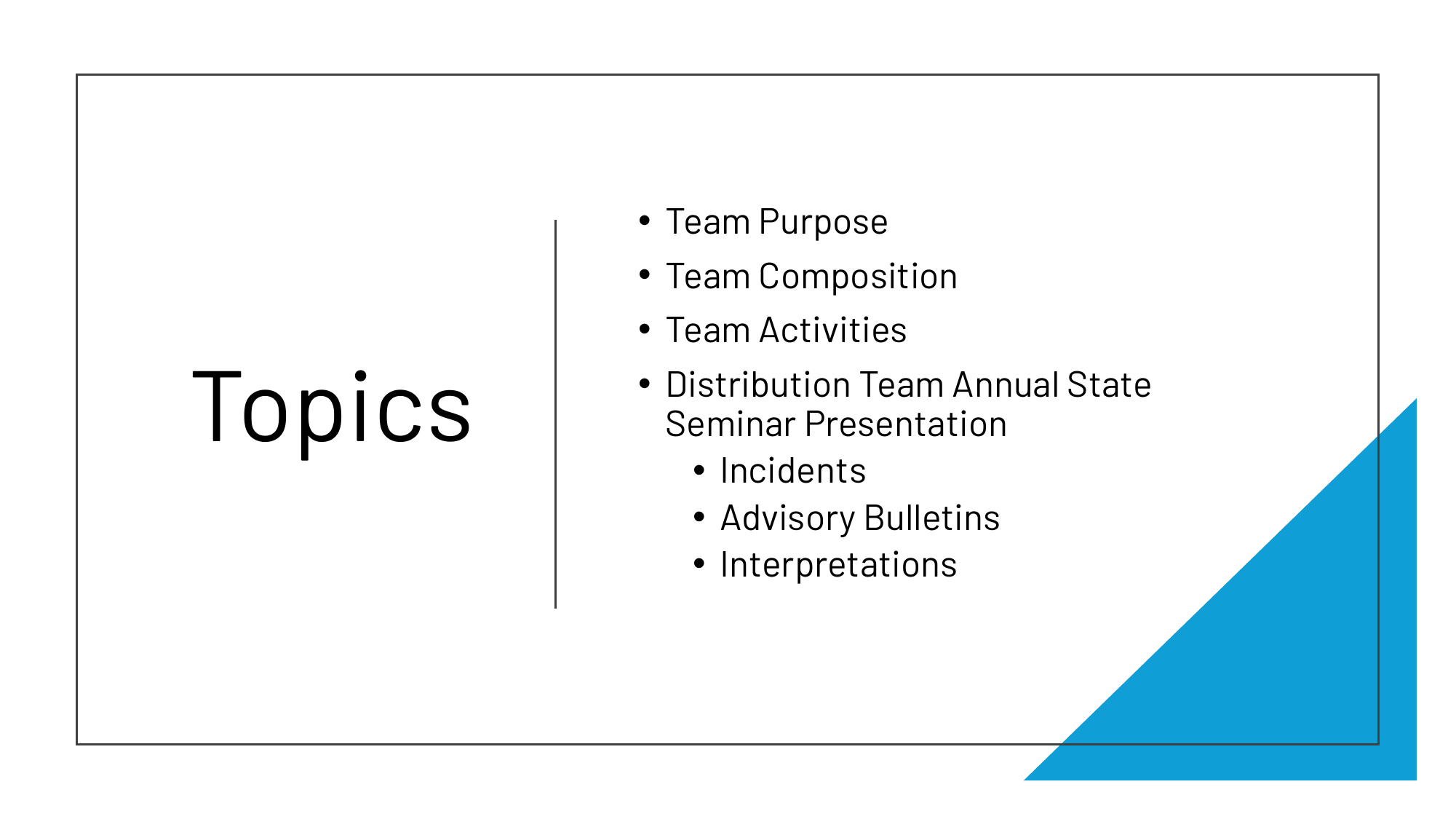

# Topics
Team Purpose
Team Composition
Team Activities
Distribution Team Annual State Seminar Presentation
Incidents
Advisory Bulletins
Interpretations